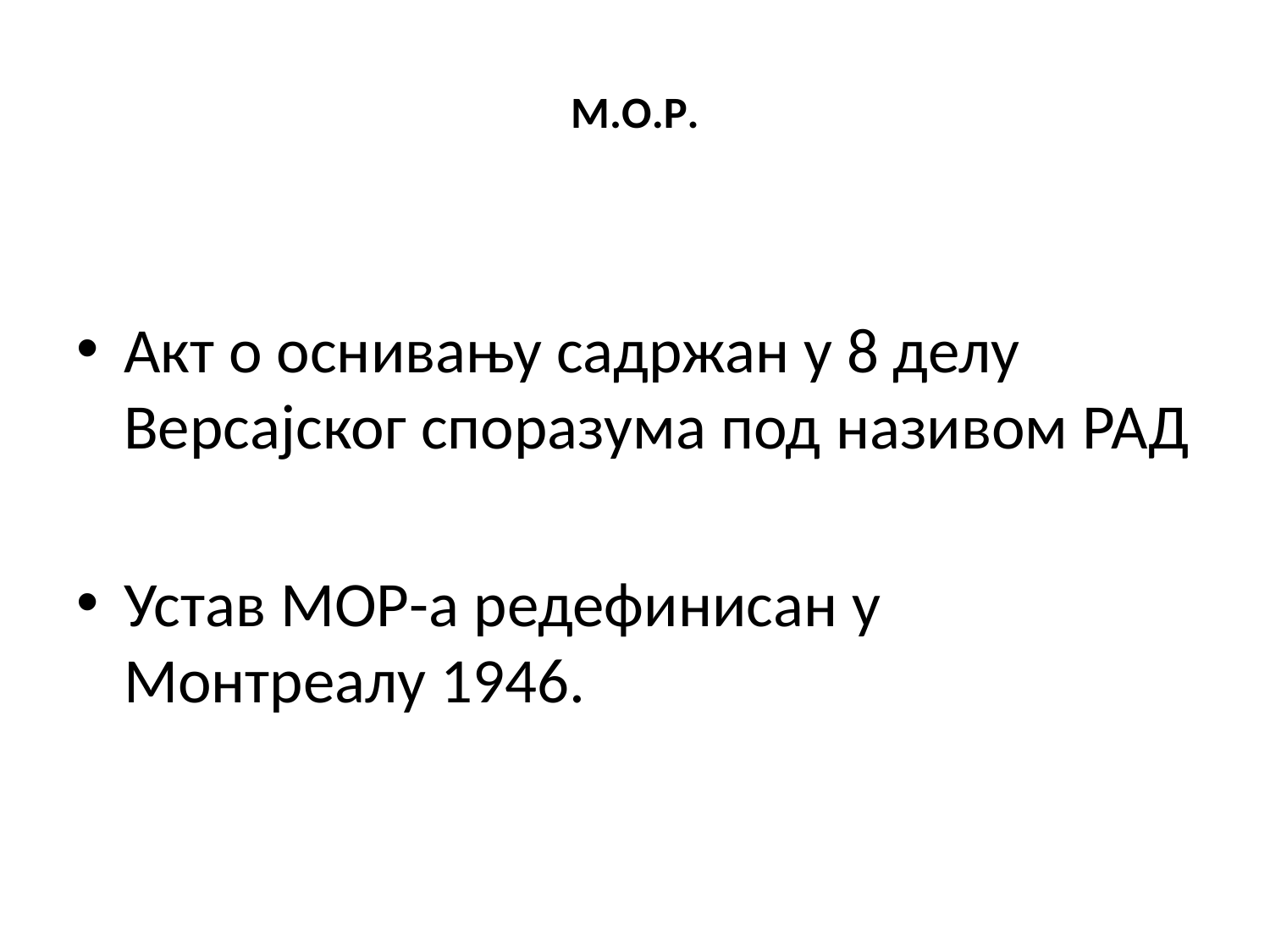

# М.О.Р.

Акт о оснивању садржан у 8 делу Версајског споразума под називом РАД

Устав МОР-а редефинисан у Монтреалу 1946.